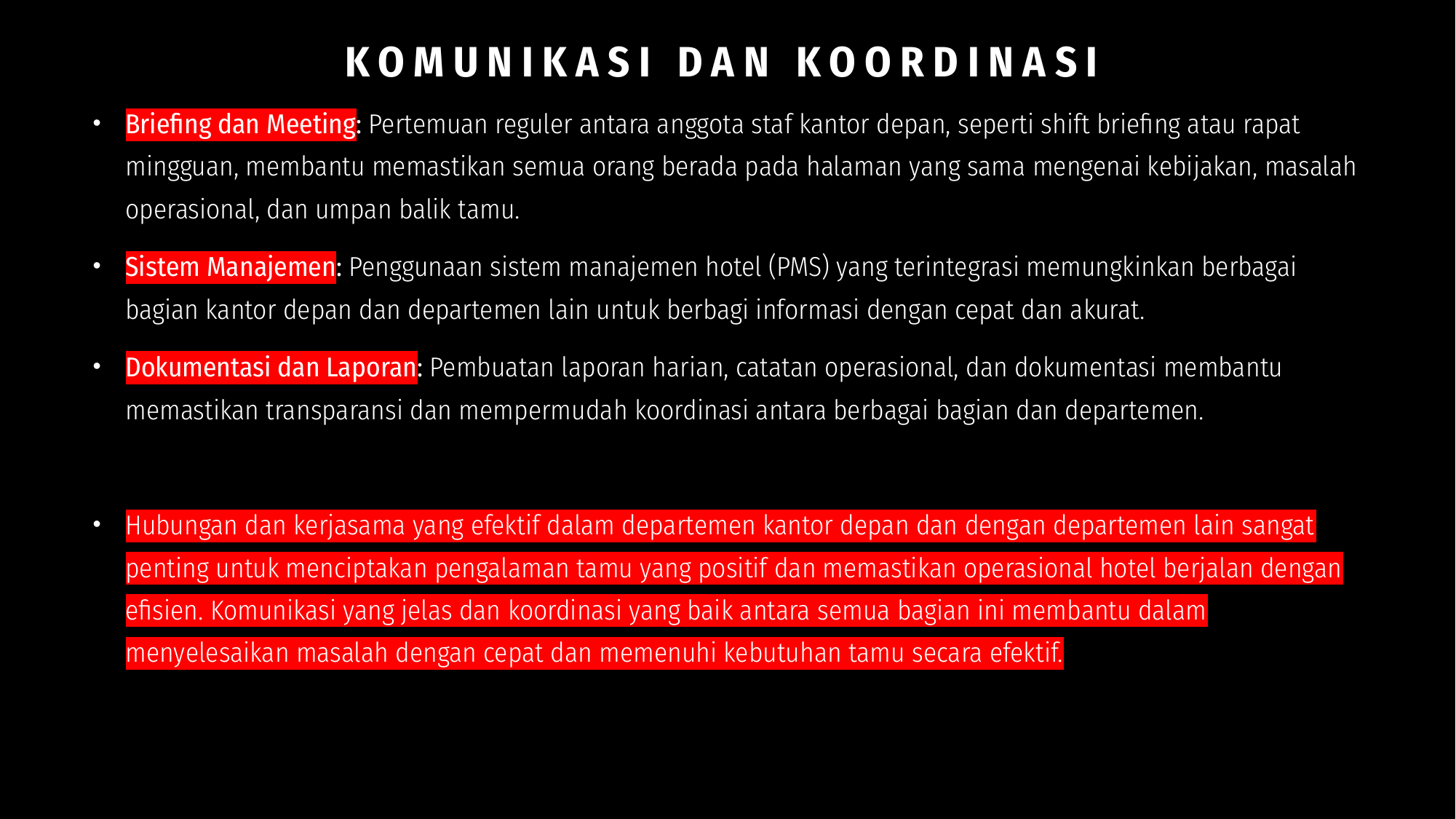

# Komunikasi dan Koordinasi
Briefing dan Meeting: Pertemuan reguler antara anggota staf kantor depan, seperti shift briefing atau rapat mingguan, membantu memastikan semua orang berada pada halaman yang sama mengenai kebijakan, masalah operasional, dan umpan balik tamu.
Sistem Manajemen: Penggunaan sistem manajemen hotel (PMS) yang terintegrasi memungkinkan berbagai bagian kantor depan dan departemen lain untuk berbagi informasi dengan cepat dan akurat.
Dokumentasi dan Laporan: Pembuatan laporan harian, catatan operasional, dan dokumentasi membantu memastikan transparansi dan mempermudah koordinasi antara berbagai bagian dan departemen.

Hubungan dan kerjasama yang efektif dalam departemen kantor depan dan dengan departemen lain sangat penting untuk menciptakan pengalaman tamu yang positif dan memastikan operasional hotel berjalan dengan efisien. Komunikasi yang jelas dan koordinasi yang baik antara semua bagian ini membantu dalam menyelesaikan masalah dengan cepat dan memenuhi kebutuhan tamu secara efektif.